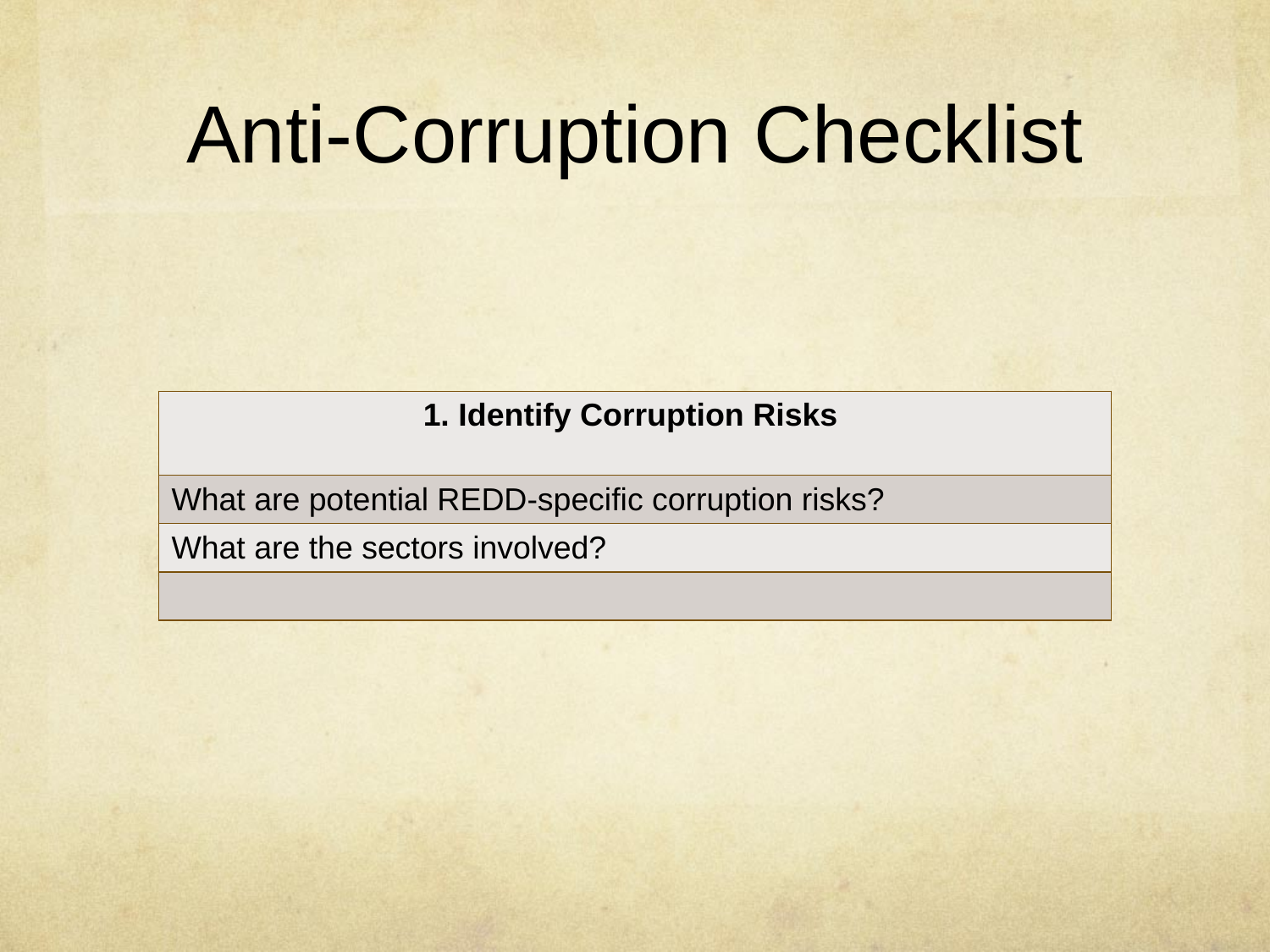

# Anti-Corruption Checklist
| 1. Identify Corruption Risks |
| --- |
| What are potential REDD-specific corruption risks? |
| What are the sectors involved? |
|  |